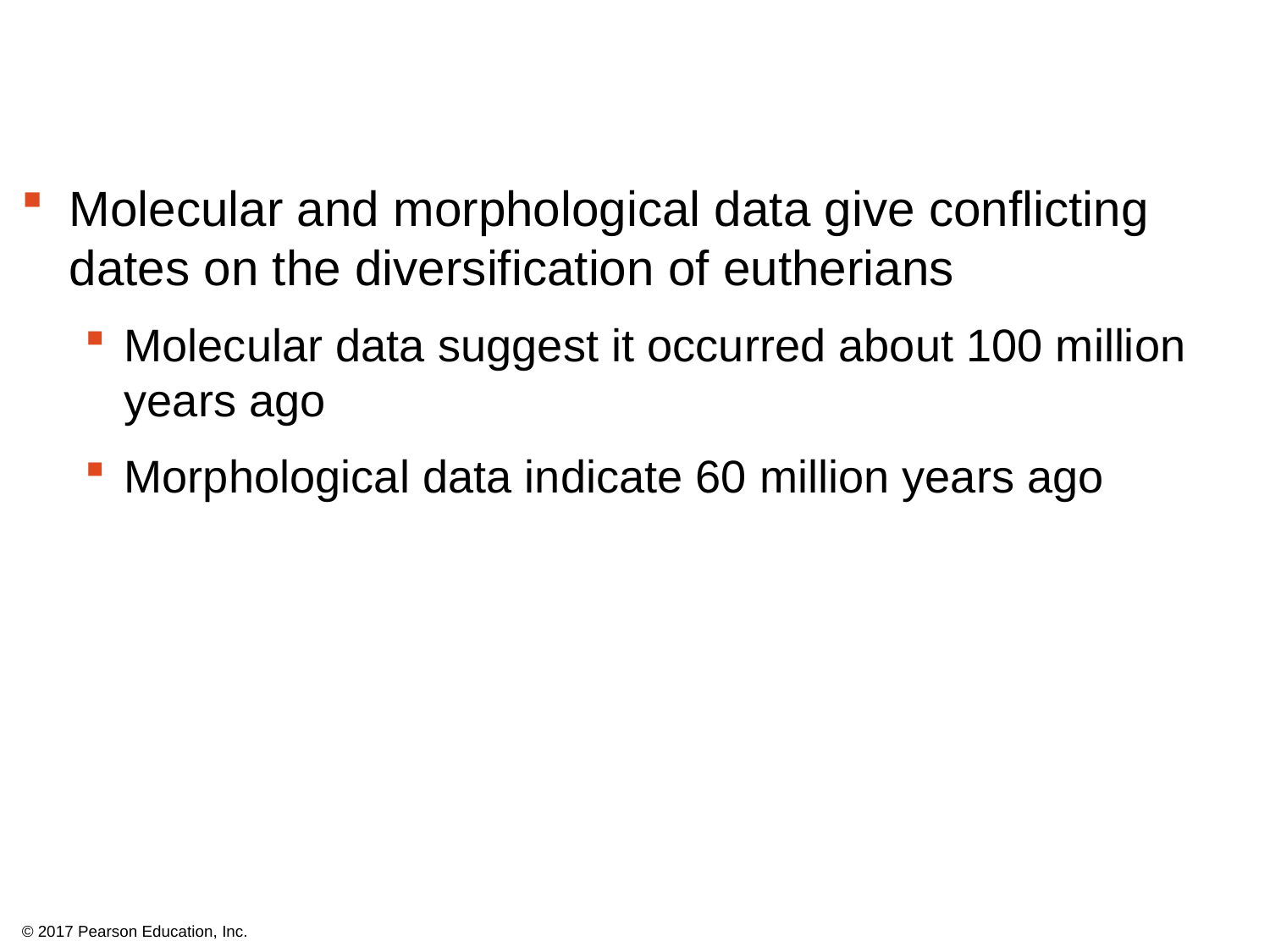

Molecular and morphological data give conflicting dates on the diversification of eutherians
Molecular data suggest it occurred about 100 million years ago
Morphological data indicate 60 million years ago
© 2017 Pearson Education, Inc.